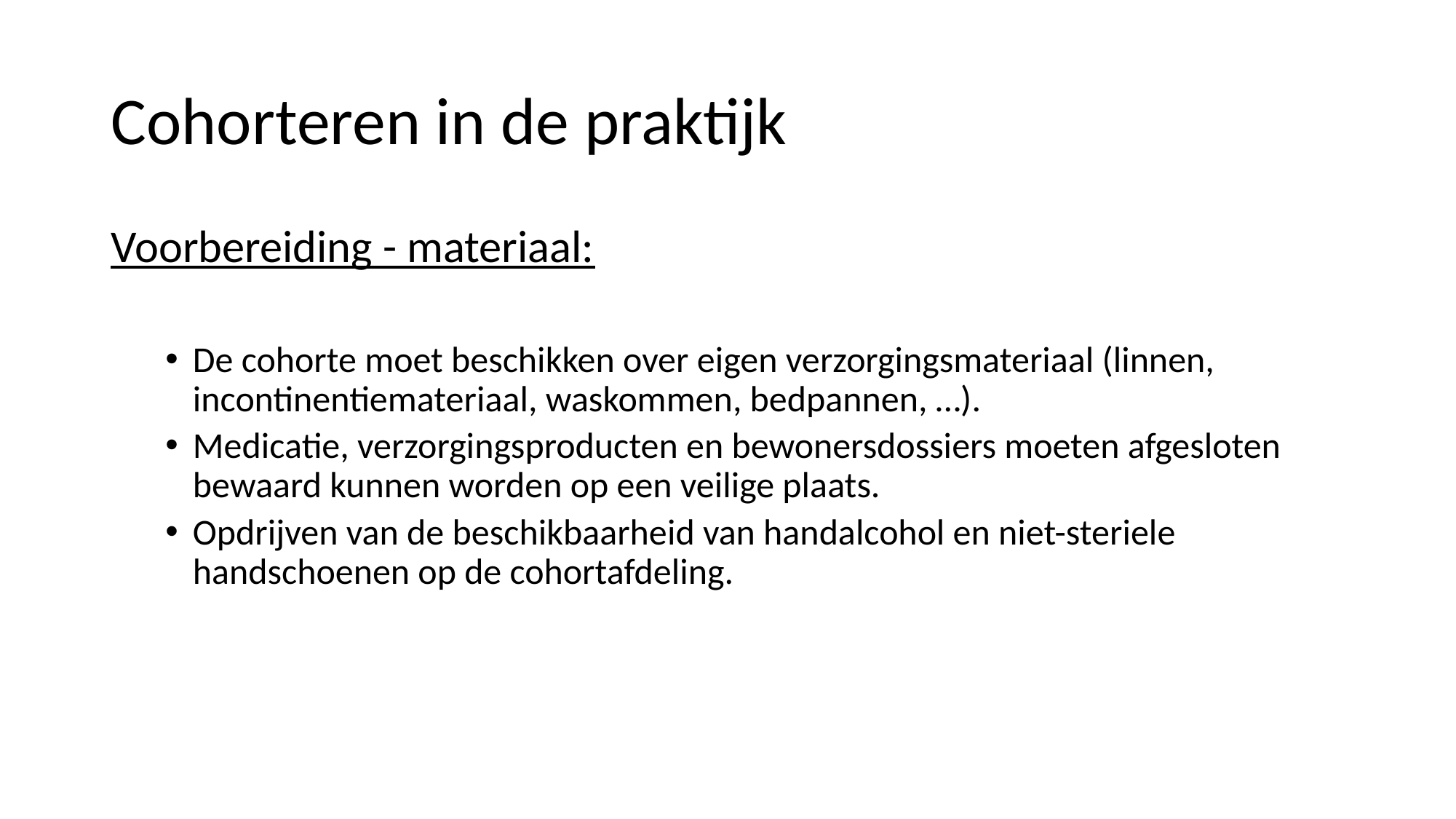

# Cohorteren in de praktijk
Voorbereiding - materiaal:

De cohorte moet beschikken over eigen verzorgingsmateriaal (linnen, incontinentiemateriaal, waskommen, bedpannen, …).
Medicatie, verzorgingsproducten en bewonersdossiers moeten afgesloten bewaard kunnen worden op een veilige plaats.
Opdrijven van de beschikbaarheid van handalcohol en niet-steriele handschoenen op de cohortafdeling.